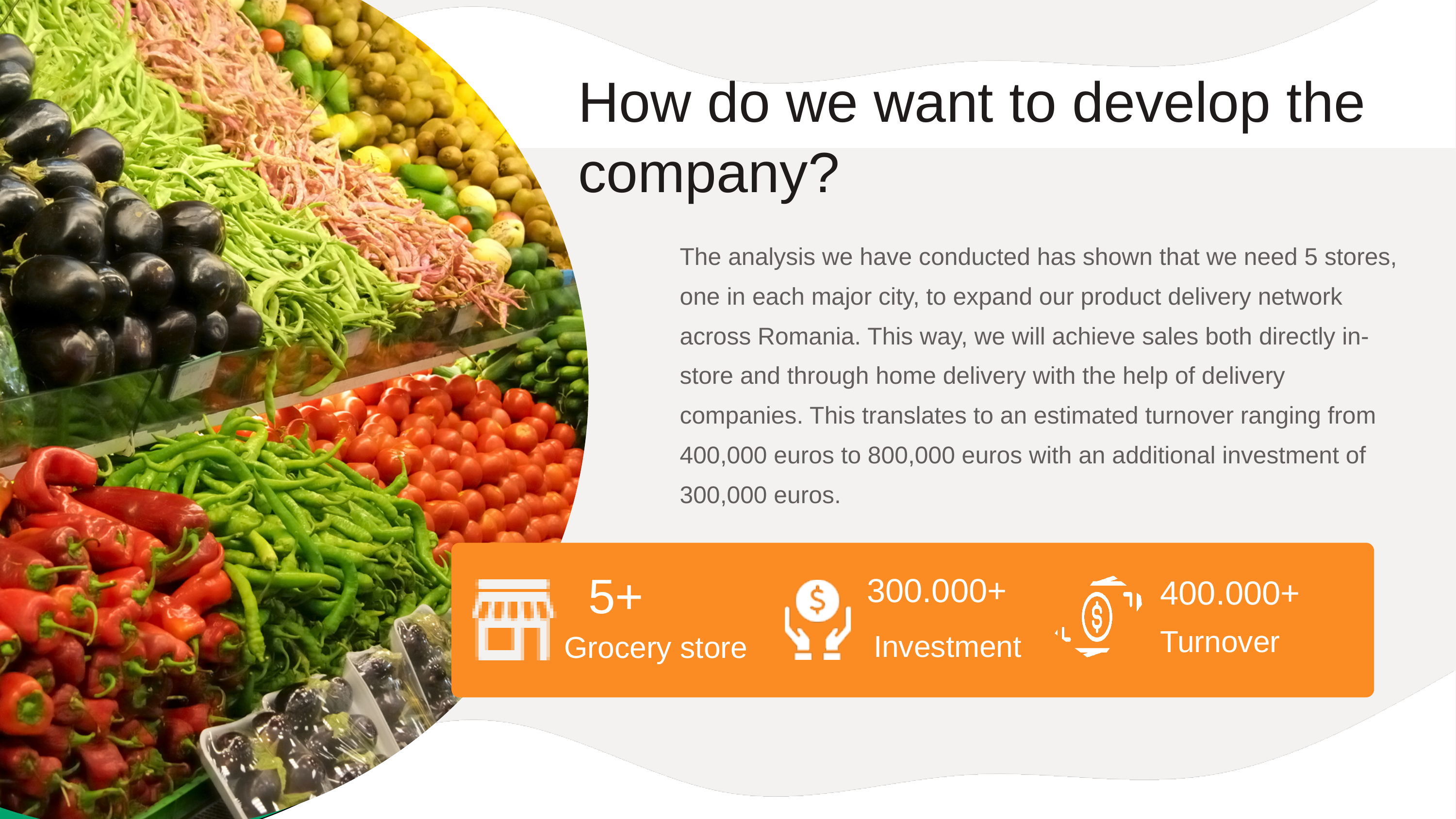

How do we want to develop the company?
The analysis we have conducted has shown that we need 5 stores, one in each major city, to expand our product delivery network across Romania. This way, we will achieve sales both directly in-store and through home delivery with the help of delivery companies. This translates to an estimated turnover ranging from 400,000 euros to 800,000 euros with an additional investment of 300,000 euros.

5+
300.000+
400.000+

Turnover
Investment
Grocery store